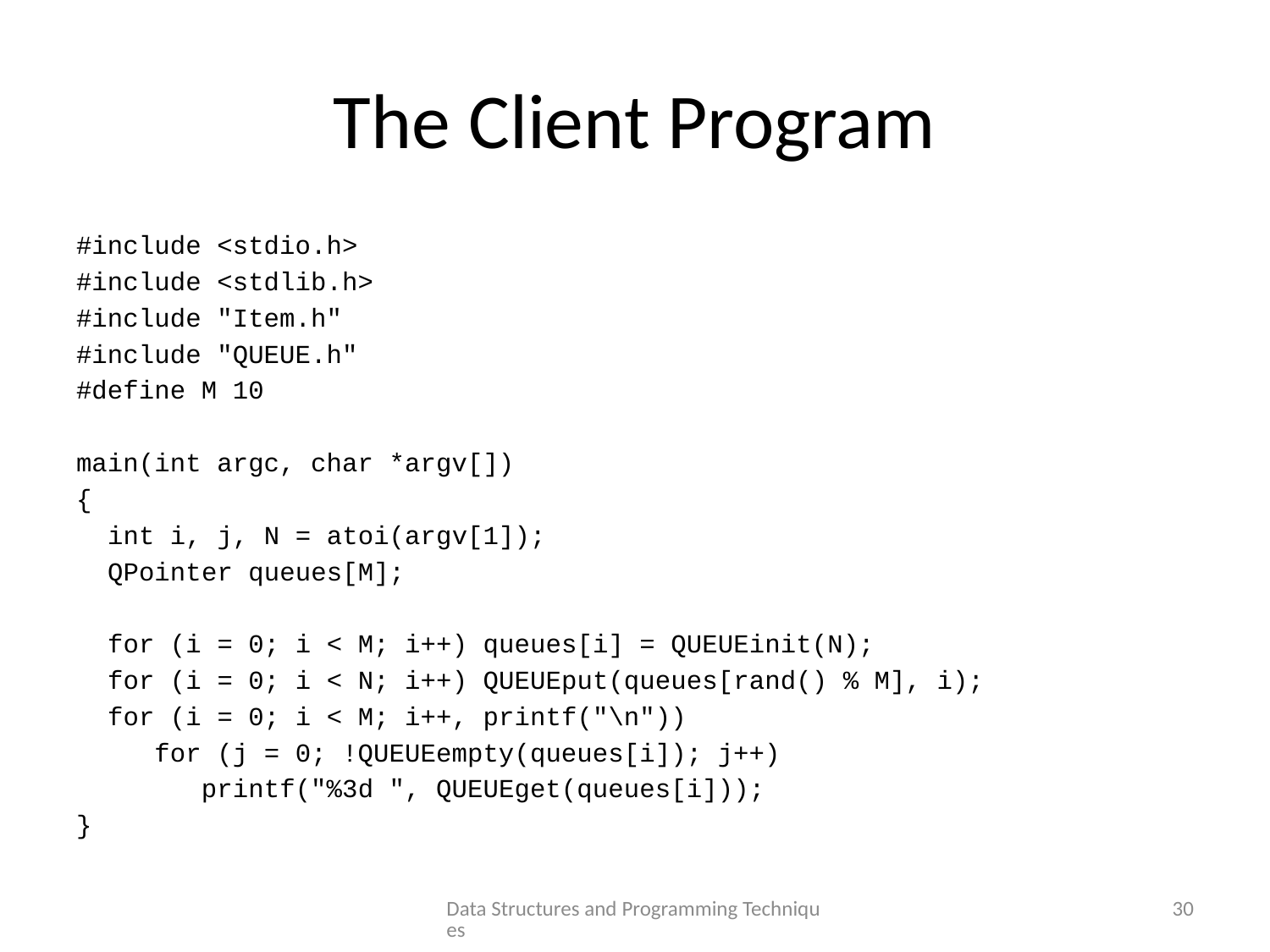

# The Client Program
#include <stdio.h>
#include <stdlib.h>
#include "Item.h"
#include "QUEUE.h"
#define M 10

main(int argc, char *argv[])
{
  int i, j, N = atoi(argv[1]);
  QPointer queues[M];

  for (i = 0; i < M; i++) queues[i] = QUEUEinit(N);
  for (i = 0; i < N; i++) QUEUEput(queues[rand() % M], i);
  for (i = 0; i < M; i++, printf("\n"))
     for (j = 0; !QUEUEempty(queues[i]); j++)
        printf("%3d ", QUEUEget(queues[i]));
}
Data Structures and Programming Techniques
30